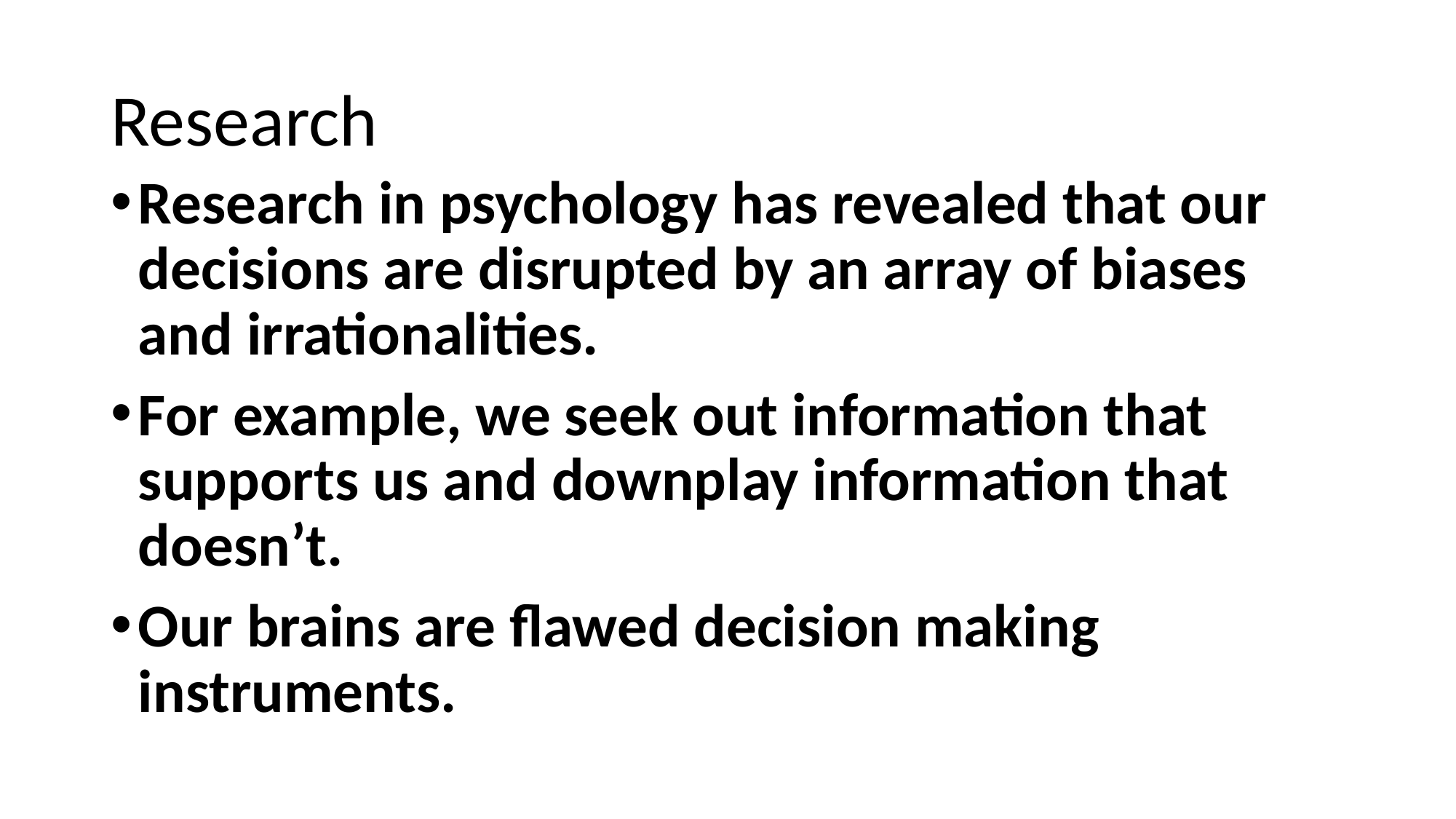

# Research
Research in psychology has revealed that our decisions are disrupted by an array of biases and irrationalities.
For example, we seek out information that supports us and downplay information that doesn’t.
Our brains are flawed decision making instruments.